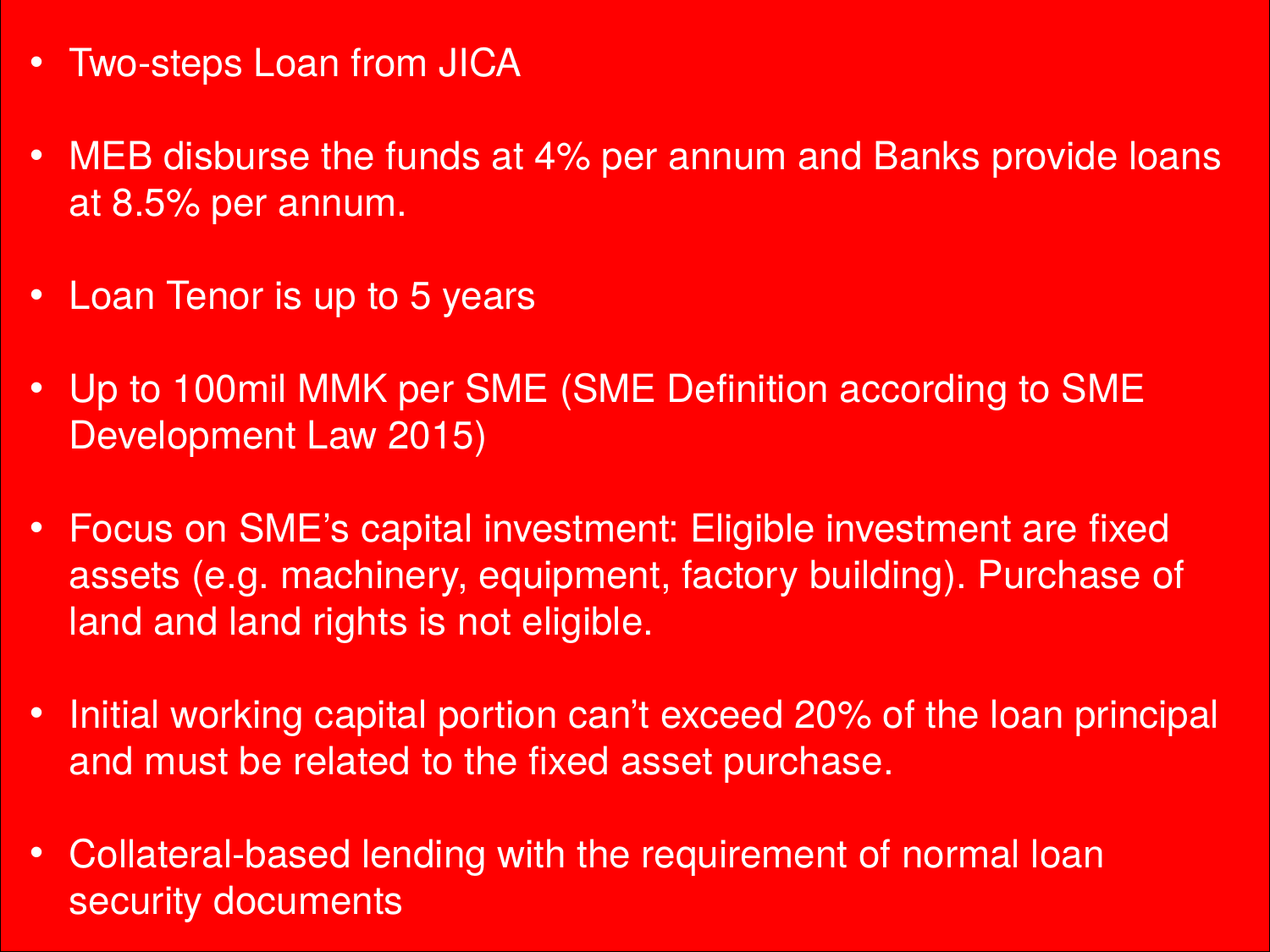

Two-steps Loan from JICA

MEB disburse the funds at 4% per annum and Banks provide loans at 8.5% per annum.

Loan Tenor is up to 5 years

Up to 100mil MMK per SME (SME Definition according to SME Development Law 2015)

Focus on SME’s capital investment: Eligible investment are fixed assets (e.g. machinery, equipment, factory building). Purchase of land and land rights is not eligible.

Initial working capital portion can’t exceed 20% of the loan principal and must be related to the fixed asset purchase.

Collateral-based lending with the requirement of normal loan security documents